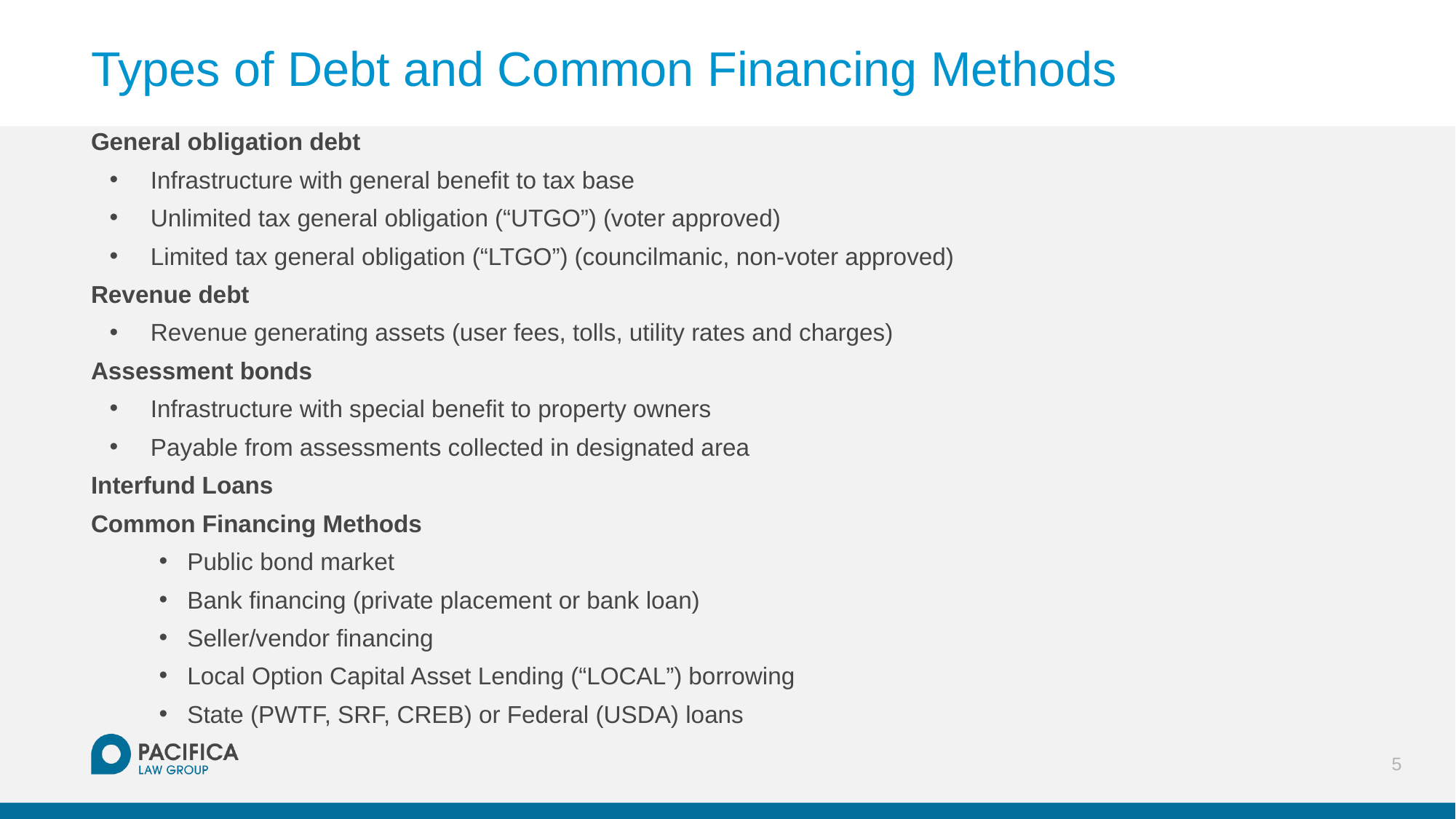

# Types of Debt and Common Financing Methods
General obligation debt
Infrastructure with general benefit to tax base
Unlimited tax general obligation (“UTGO”) (voter approved)
Limited tax general obligation (“LTGO”) (councilmanic, non-voter approved)
Revenue debt
Revenue generating assets (user fees, tolls, utility rates and charges)
Assessment bonds
Infrastructure with special benefit to property owners
Payable from assessments collected in designated area
Interfund Loans
Common Financing Methods
Public bond market
Bank financing (private placement or bank loan)
Seller/vendor financing
Local Option Capital Asset Lending (“LOCAL”) borrowing
State (PWTF, SRF, CREB) or Federal (USDA) loans

5